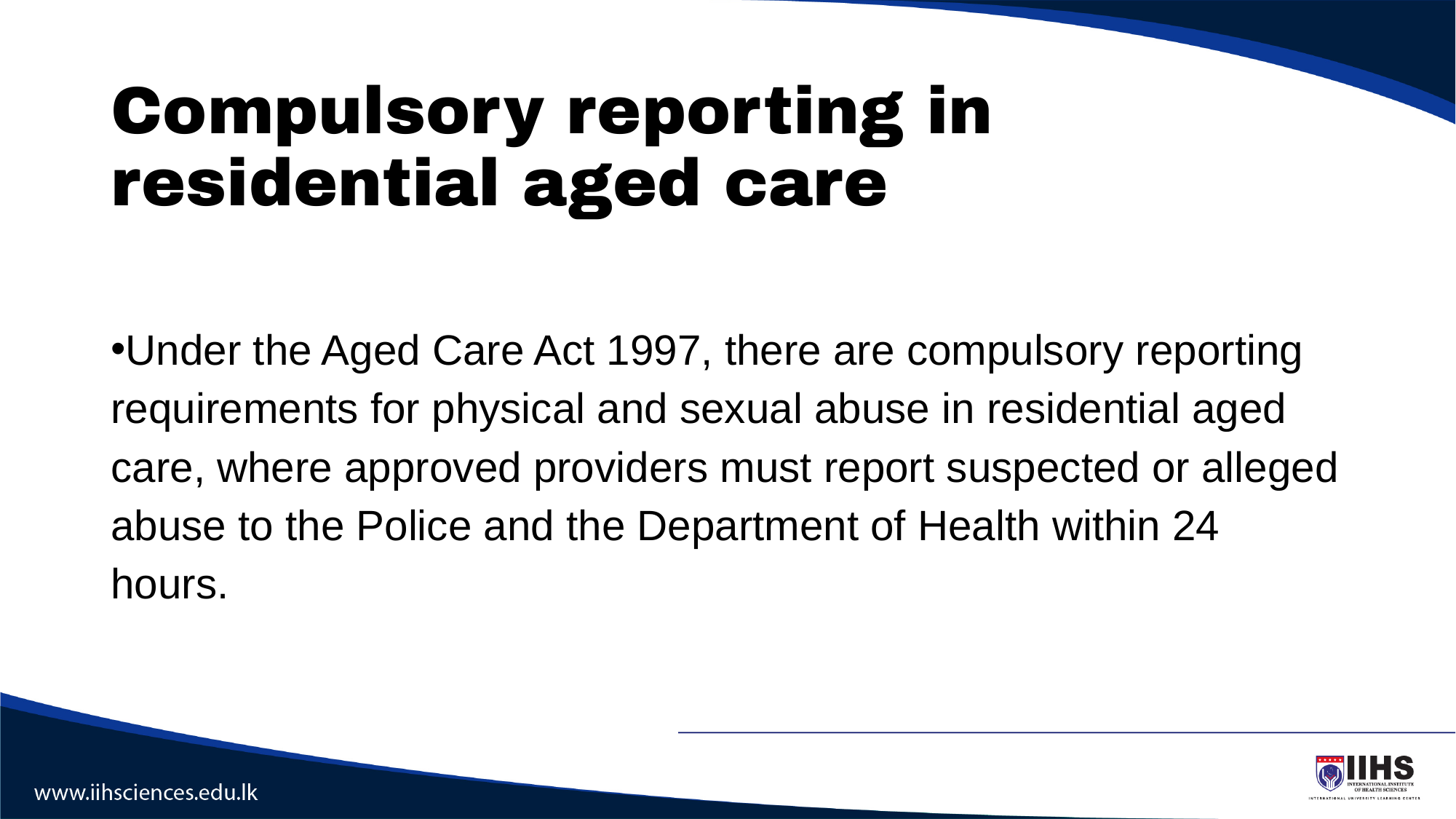

# Compulsory reporting in residential aged care
Under the Aged Care Act 1997, there are compulsory reporting requirements for physical and sexual abuse in residential aged care, where approved providers must report suspected or alleged abuse to the Police and the Department of Health within 24 hours.